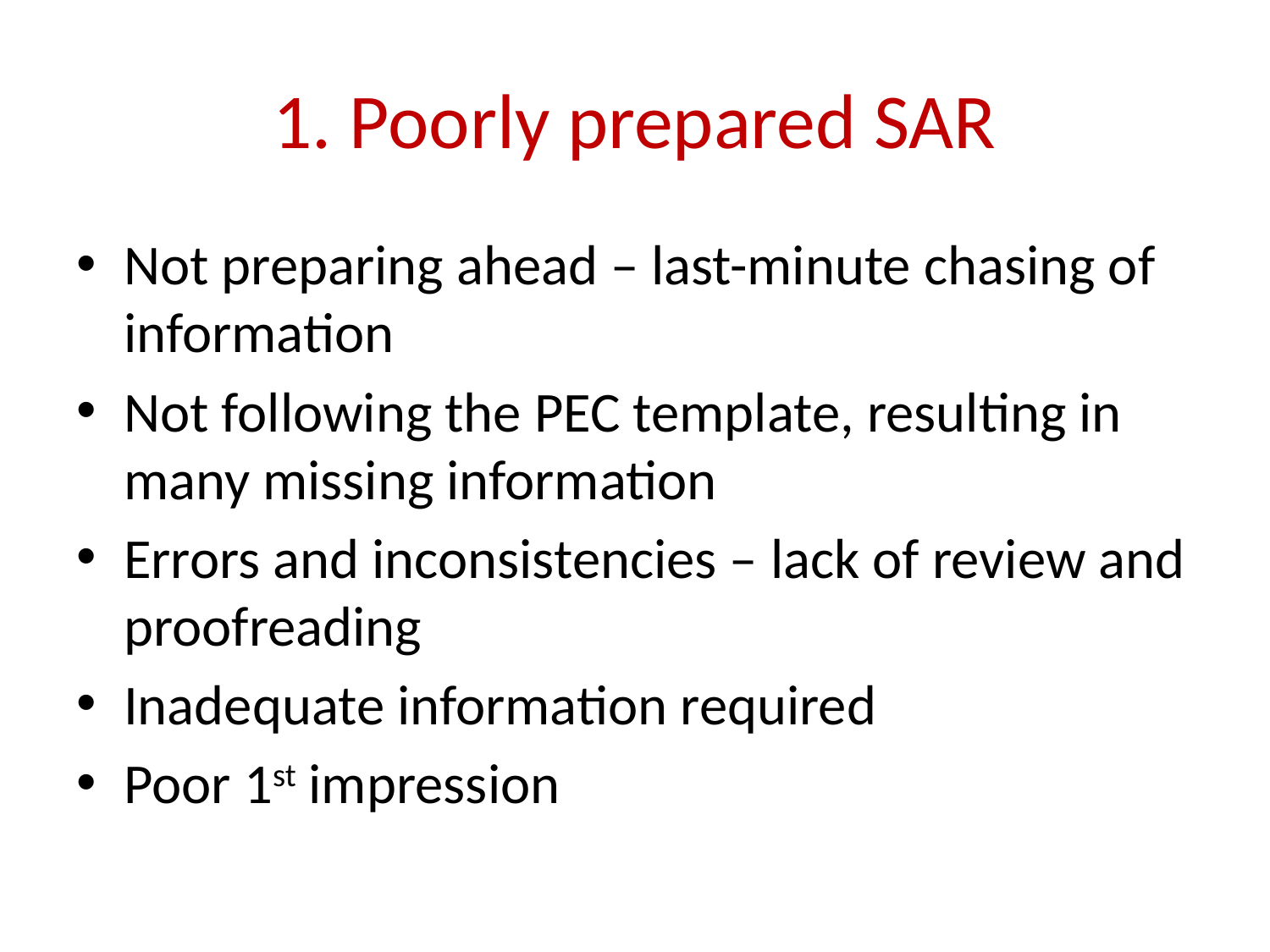

# 1. Poorly prepared SAR
Not preparing ahead – last-minute chasing of information
Not following the PEC template, resulting in many missing information
Errors and inconsistencies – lack of review and proofreading
Inadequate information required
Poor 1st impression